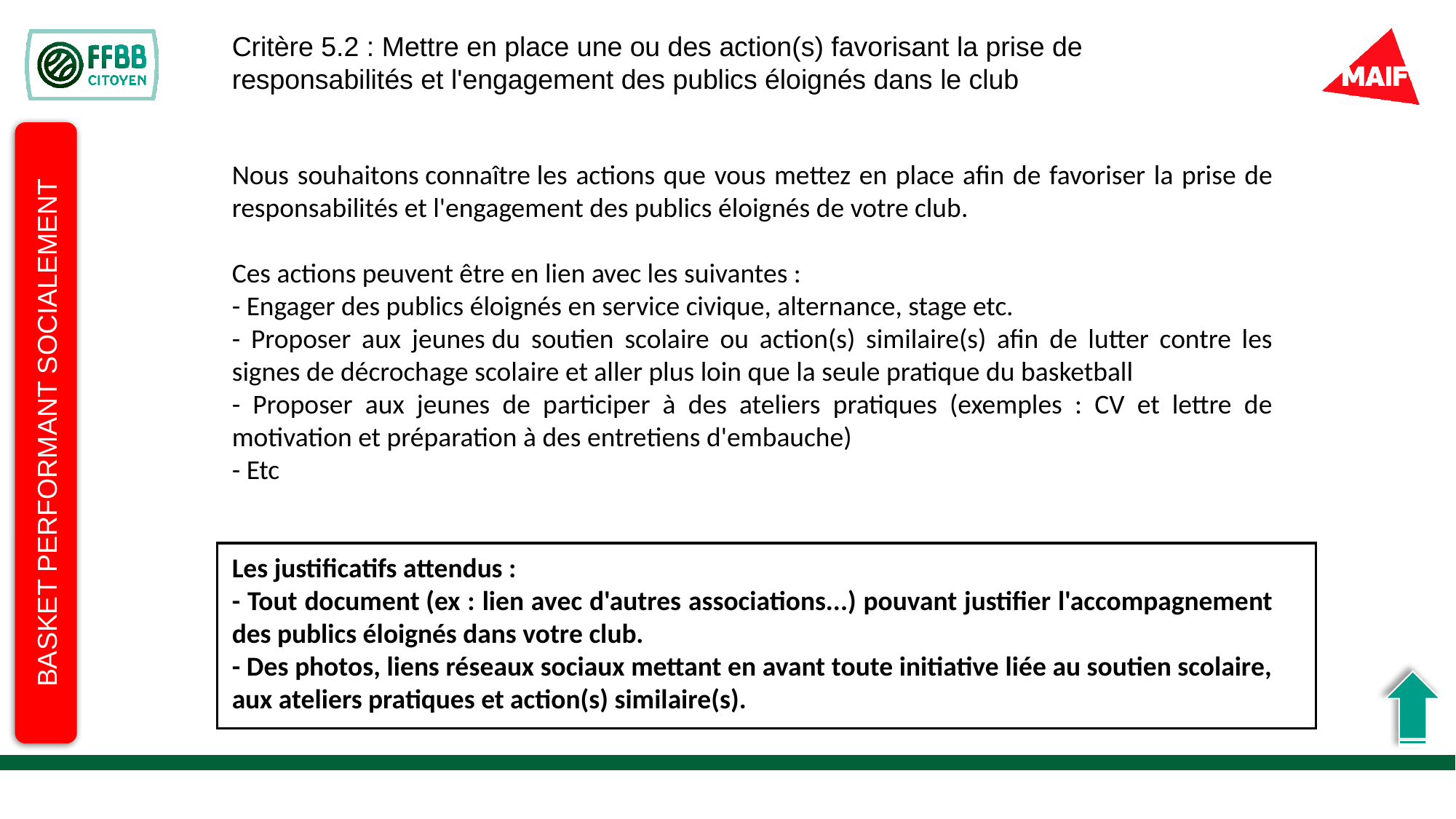

Critère 5.2 : Mettre en place une ou des action(s) favorisant la prise de responsabilités et l'engagement des publics éloignés dans le club
Nous souhaitons connaître les actions que vous mettez en place afin de favoriser la prise de responsabilités et l'engagement des publics éloignés de votre club.

Ces actions peuvent être en lien avec les suivantes :
- Engager des publics éloignés en service civique, alternance, stage etc.
- Proposer aux jeunes du soutien scolaire ou action(s) similaire(s) afin de lutter contre les signes de décrochage scolaire et aller plus loin que la seule pratique du basketball
- Proposer aux jeunes de participer à des ateliers pratiques (exemples : CV et lettre de motivation et préparation à des entretiens d'embauche)
- Etc

Les justificatifs attendus :
- Tout document (ex : lien avec d'autres associations...) pouvant justifier l'accompagnement des publics éloignés dans votre club.
- Des photos, liens réseaux sociaux mettant en avant toute initiative liée au soutien scolaire, aux ateliers pratiques et action(s) similaire(s).

BASKET PERFORMANT SOCIALEMENT